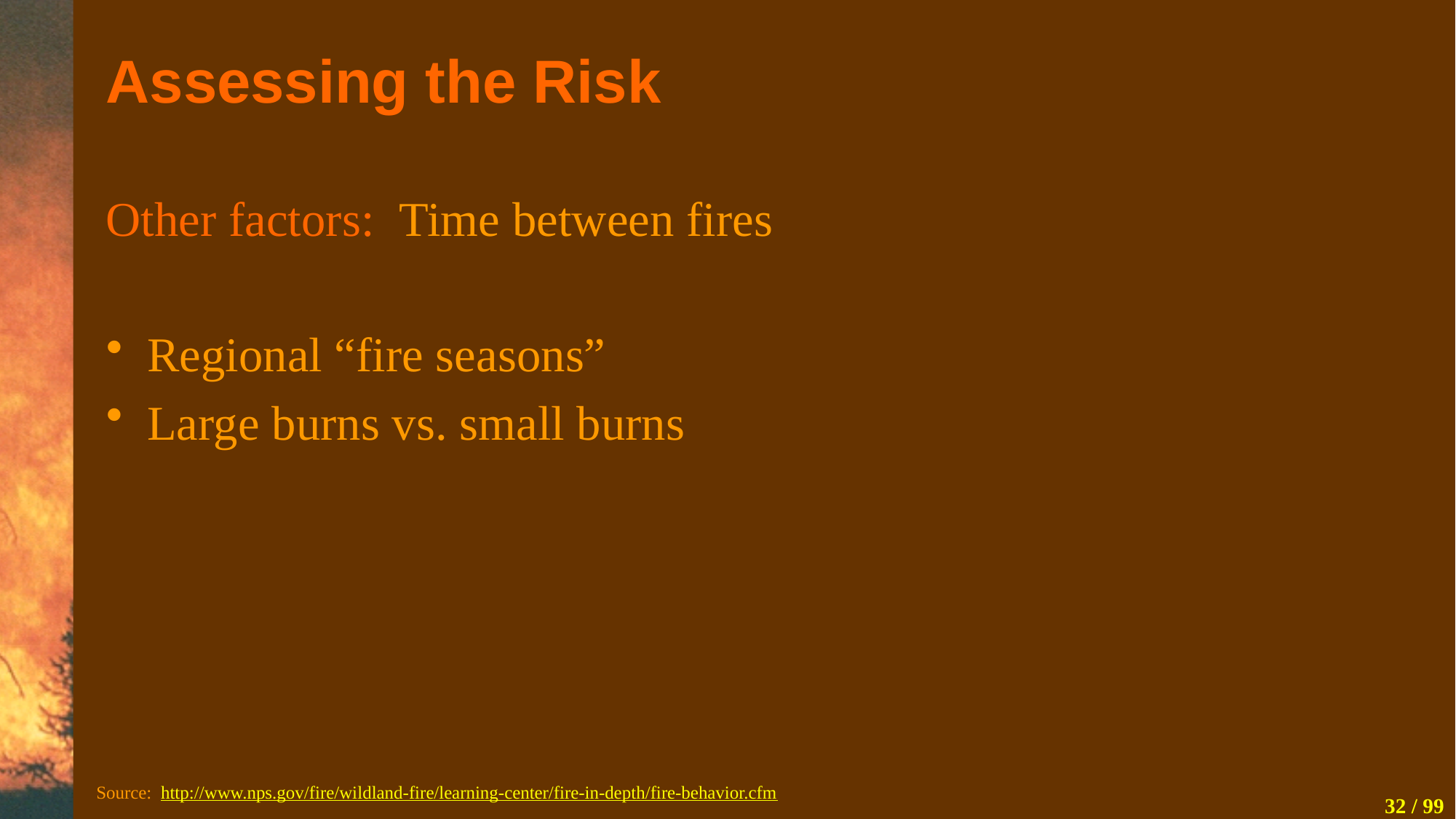

# Assessing the Risk
Other factors:  Time between fires

Regional “fire seasons”
Large burns vs. small burns
Source:  http://www.nps.gov/fire/wildland-fire/learning-center/fire-in-depth/fire-behavior.cfm
32 / 99